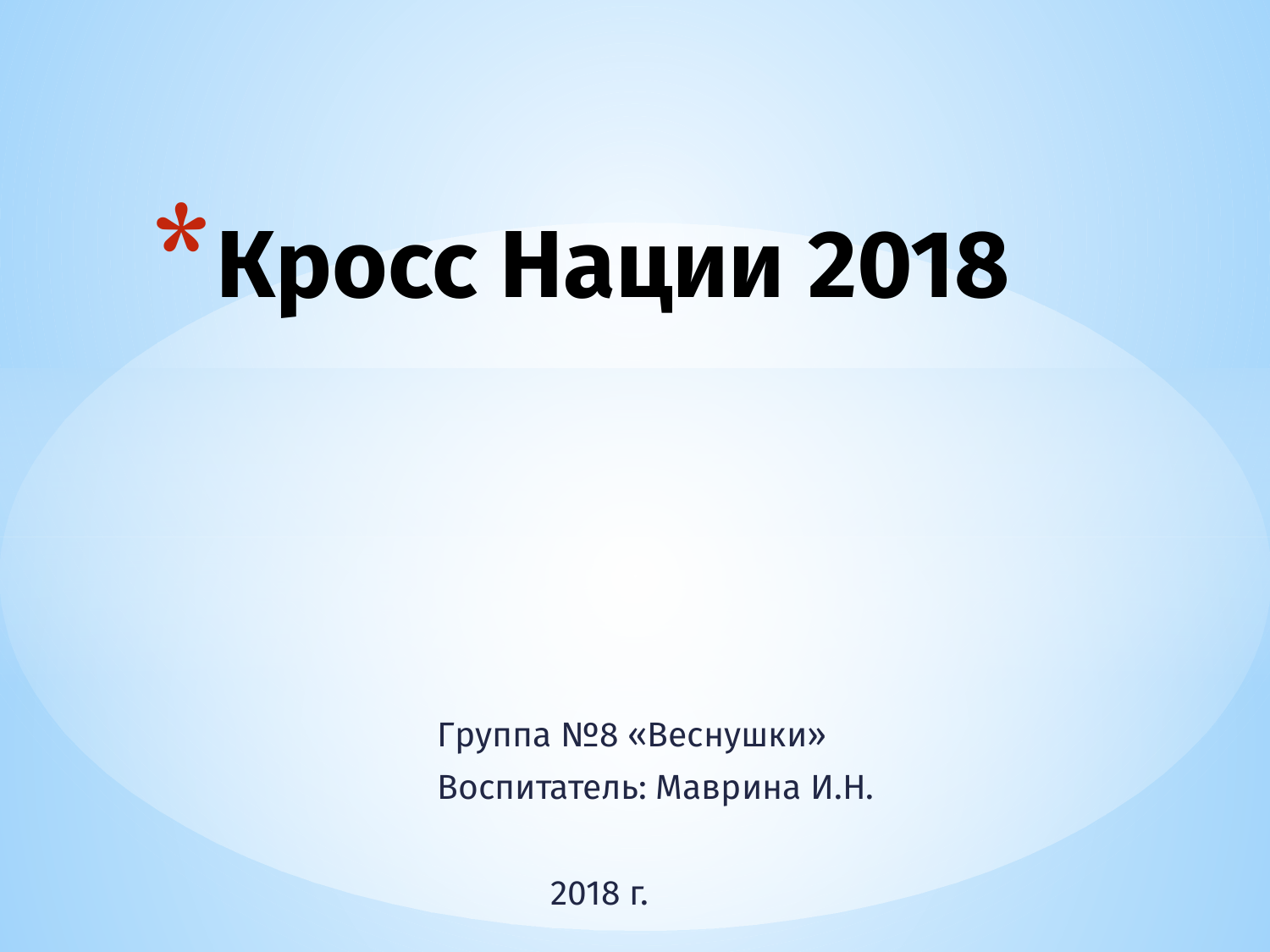

# Кросс Нации 2018
Группа №8 «Веснушки»
Воспитатель: Маврина И.Н.

 	2018 г.